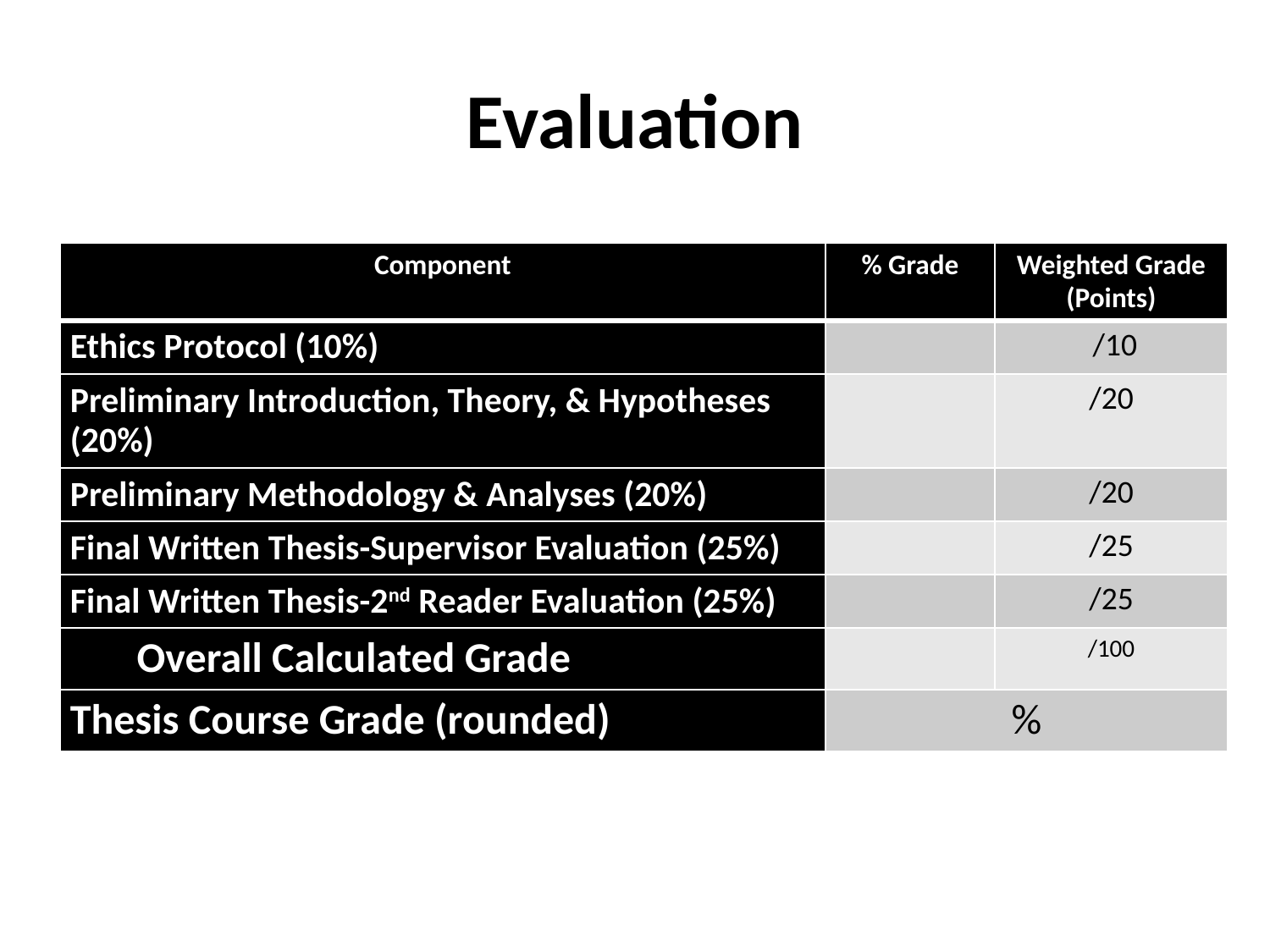

# Evaluation
| Component | % Grade | Weighted Grade (Points) |
| --- | --- | --- |
| Ethics Protocol (10%) |  | /10 |
| Preliminary Introduction, Theory, & Hypotheses (20%) |  | /20 |
| Preliminary Methodology & Analyses (20%) |  | /20 |
| Final Written Thesis-Supervisor Evaluation (25%) |  | /25 |
| Final Written Thesis-2nd Reader Evaluation (25%) |  | /25 |
| Overall Calculated Grade |  | /100 |
| Thesis Course Grade (rounded) | % |  |